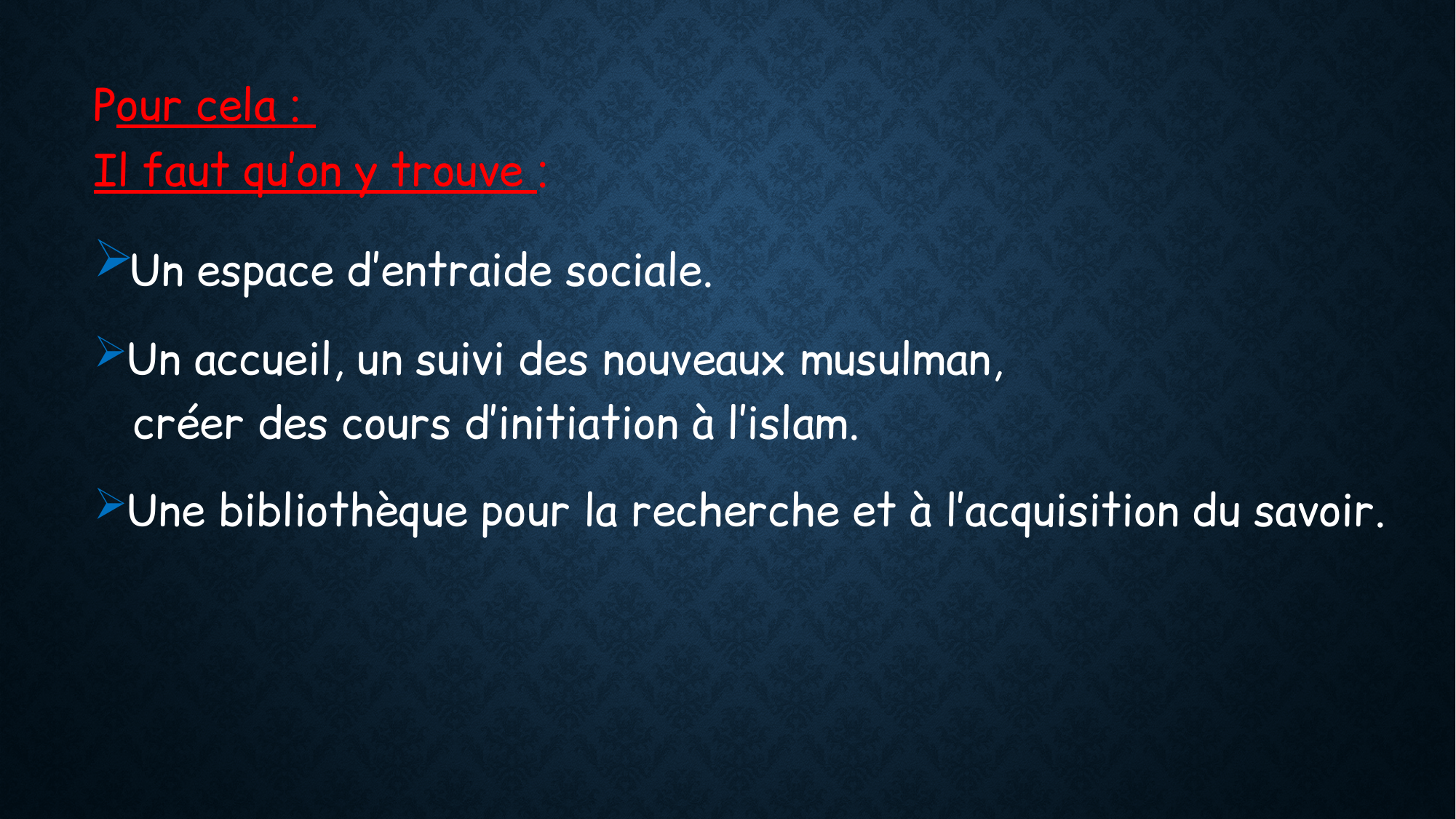

Pour cela :
   Il faut qu’on y trouve :

 Un espace d’entraide sociale.

 Un accueil, un suivi des nouveaux musulman,
   créer des cours d’initiation à l’islam.

 Une bibliothèque pour la recherche et à l’acquisition du savoir.